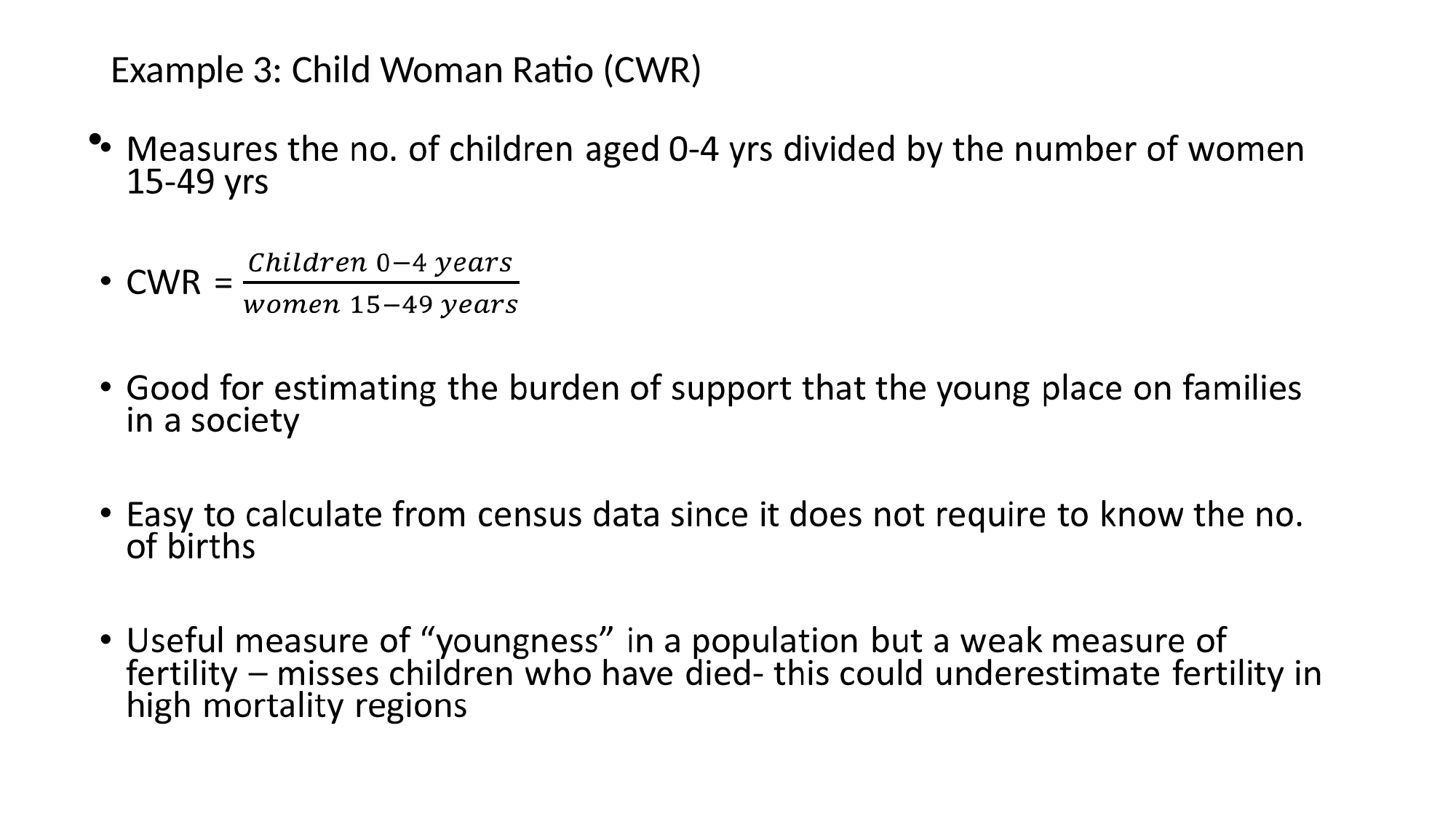

# Example 3: Child Woman Ratio (CWR)